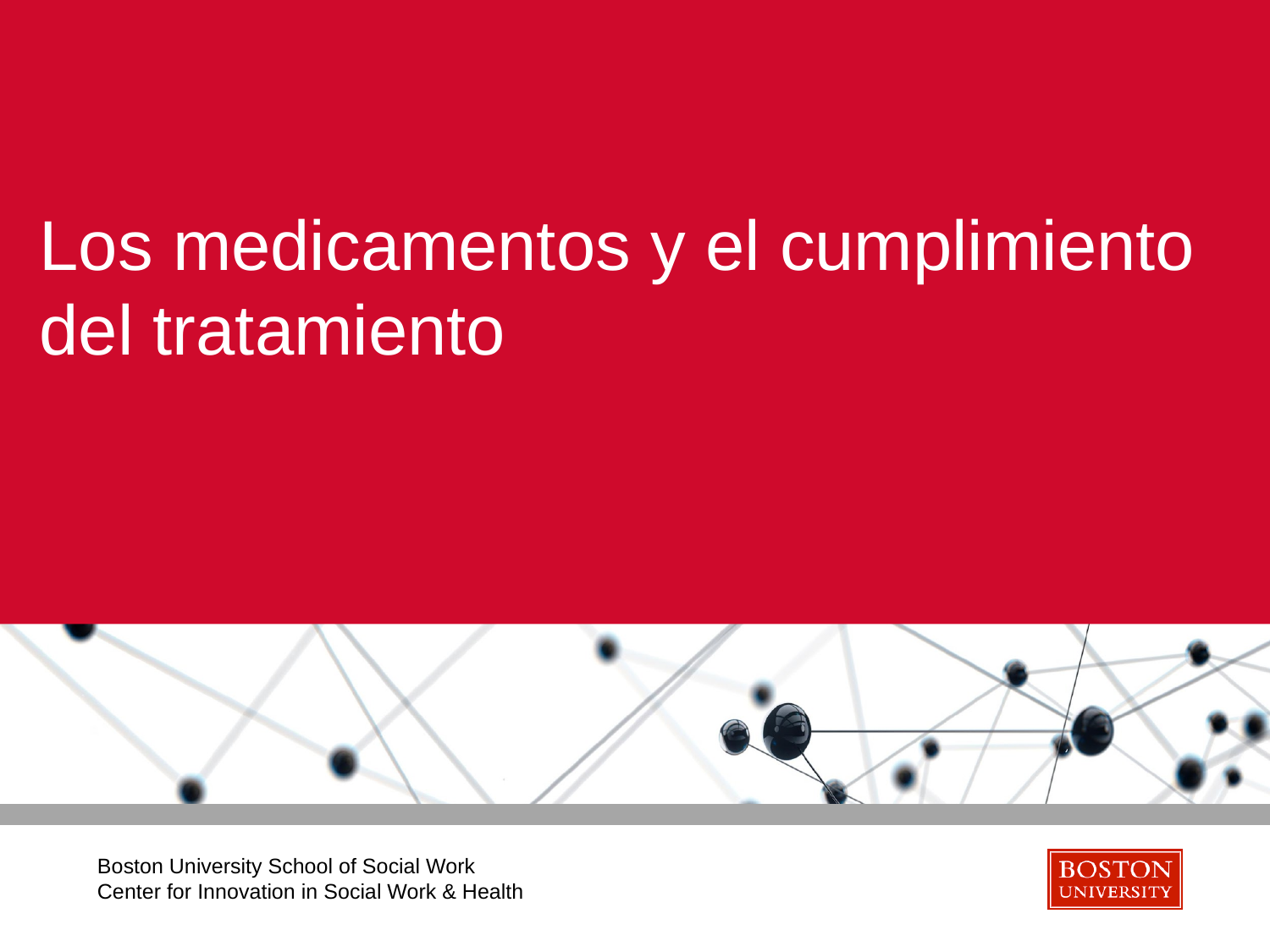

# Los medicamentos y el cumplimiento del tratamiento